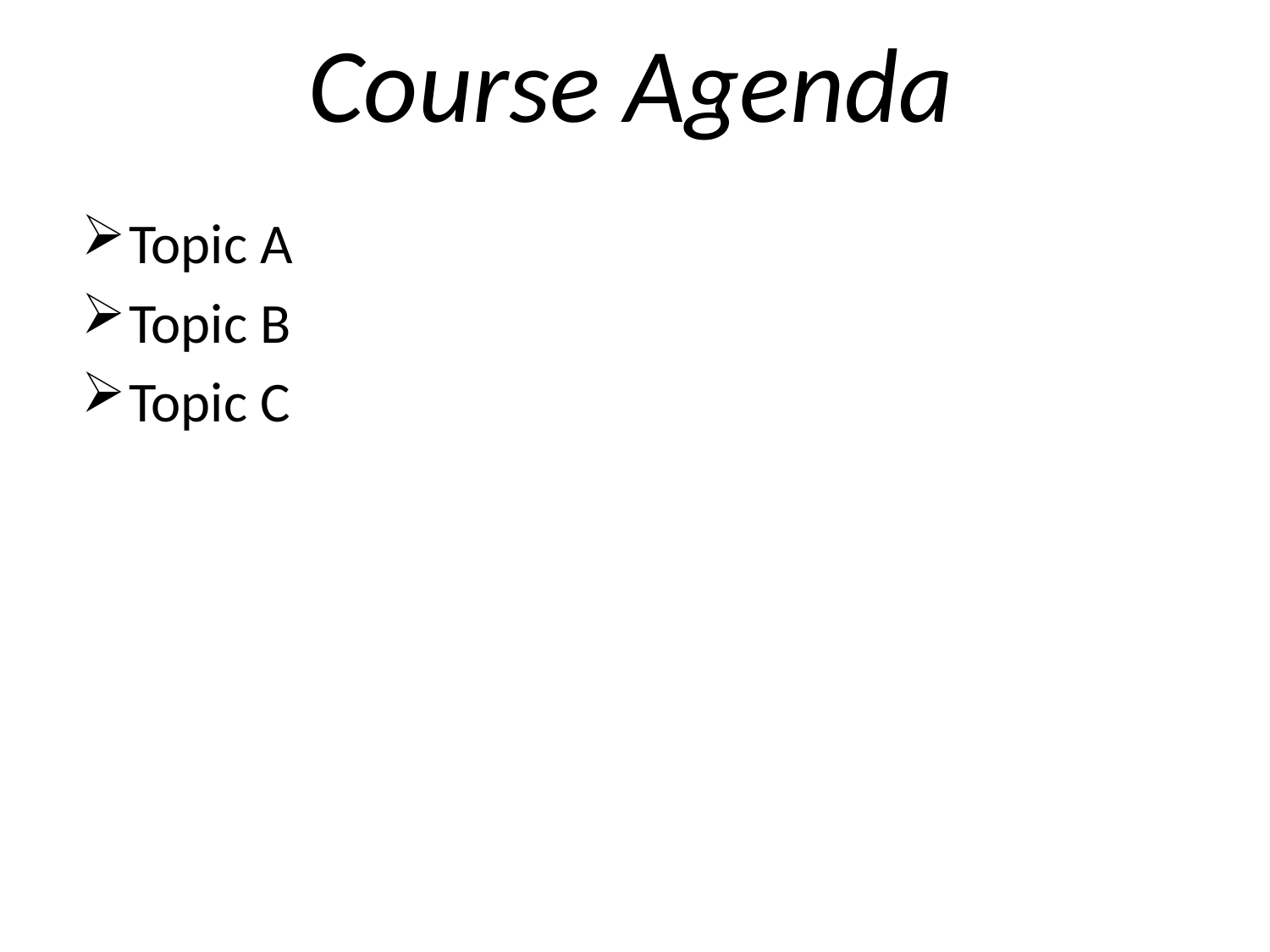

# Course Agenda
Topic A
Topic B
Topic C